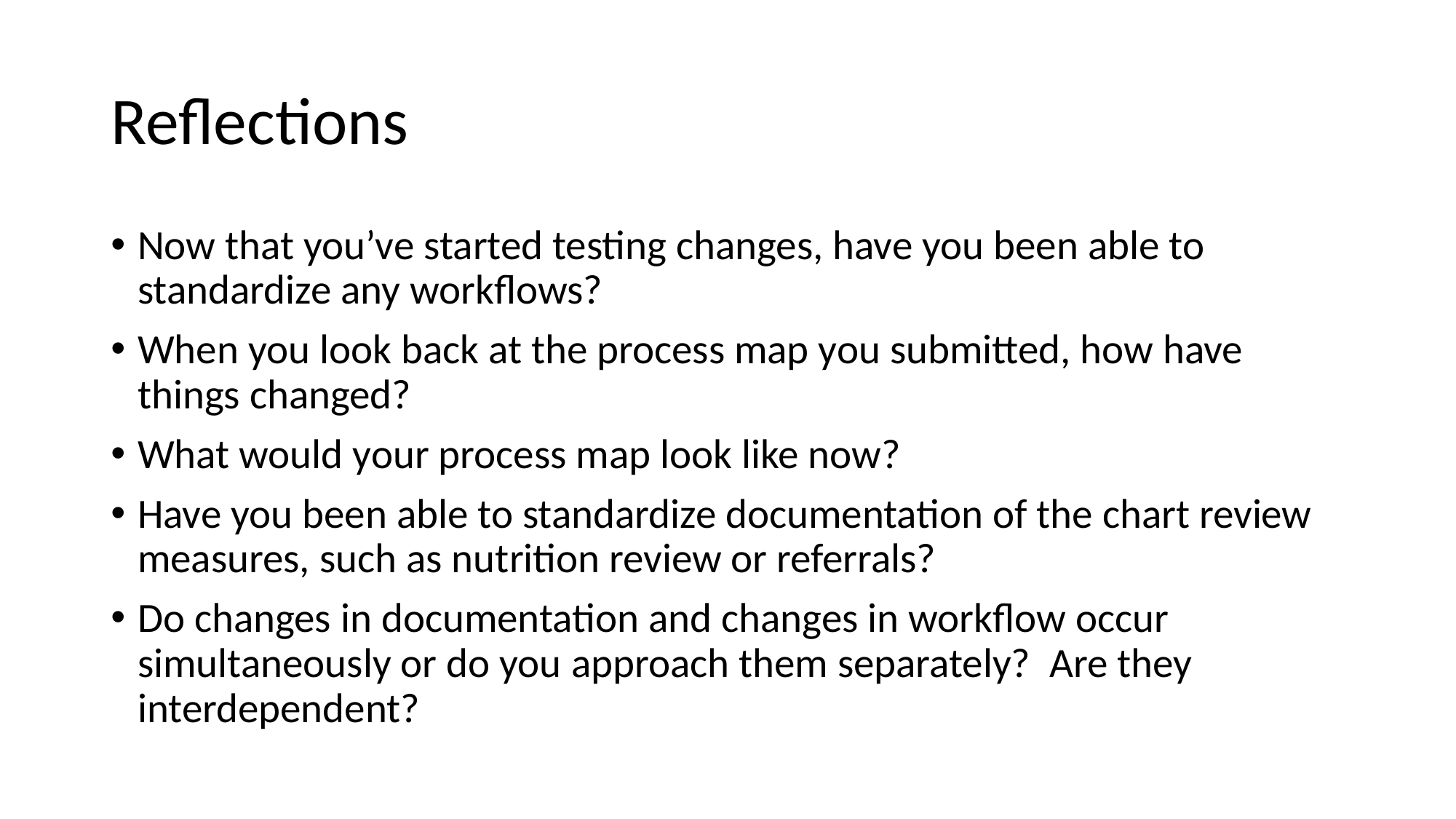

# Reflections
Now that you’ve started testing changes, have you been able to standardize any workflows?
When you look back at the process map you submitted, how have things changed?
What would your process map look like now?
Have you been able to standardize documentation of the chart review measures, such as nutrition review or referrals?
Do changes in documentation and changes in workflow occur simultaneously or do you approach them separately?  Are they interdependent?